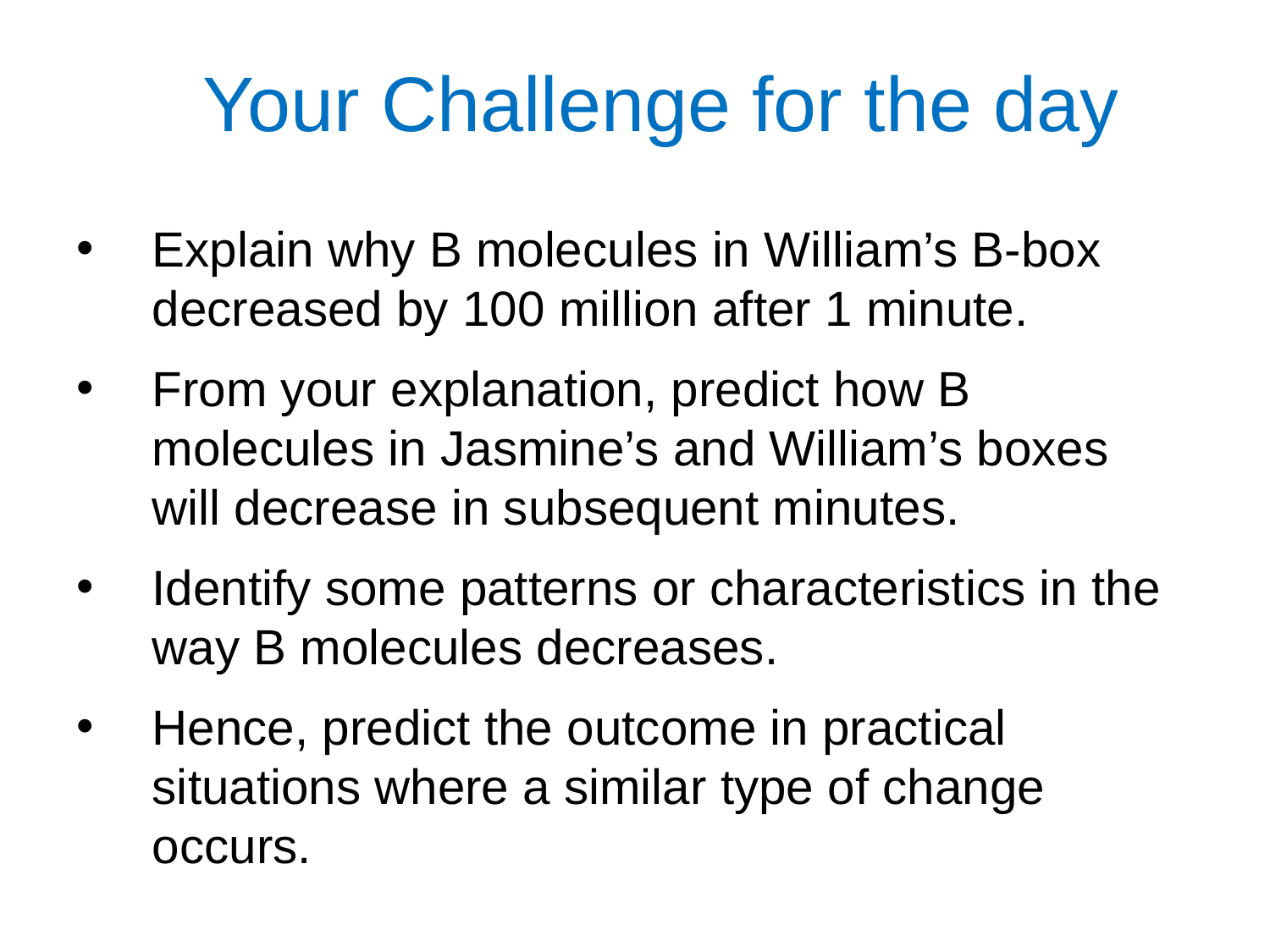

Your Challenge for the day
Explain why B molecules in William’s B-box decreased by 100 million after 1 minute.
From your explanation, predict how B molecules in Jasmine’s and William’s boxes will decrease in subsequent minutes.
Identify some patterns or characteristics in the way B molecules decreases.
Hence, predict the outcome in practical situations where a similar type of change occurs.